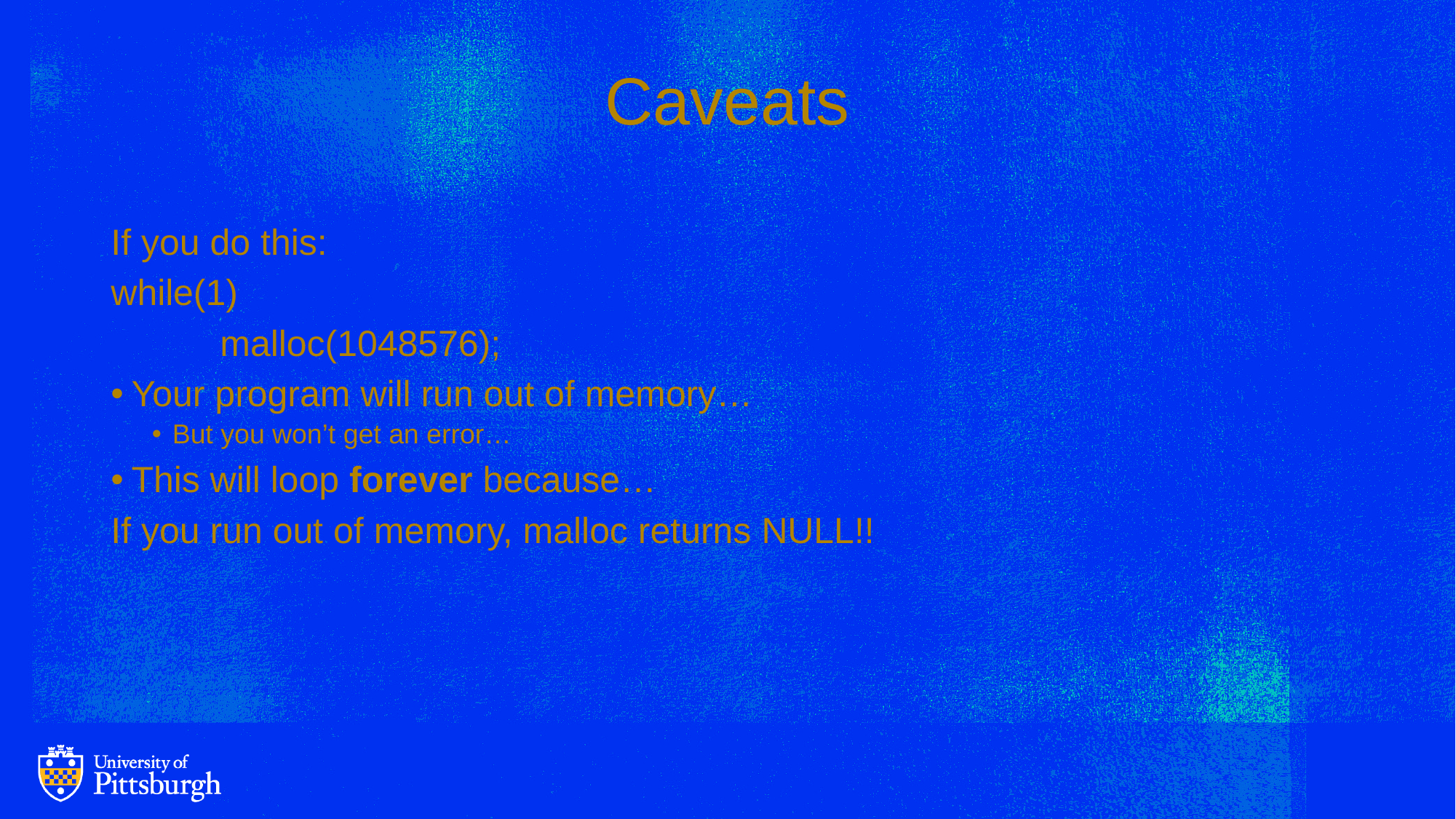

# Caveats
If you do this:
while(1)
	malloc(1048576);
Your program will run out of memory…
But you won’t get an error…
This will loop forever because…
If you run out of memory, malloc returns NULL!!